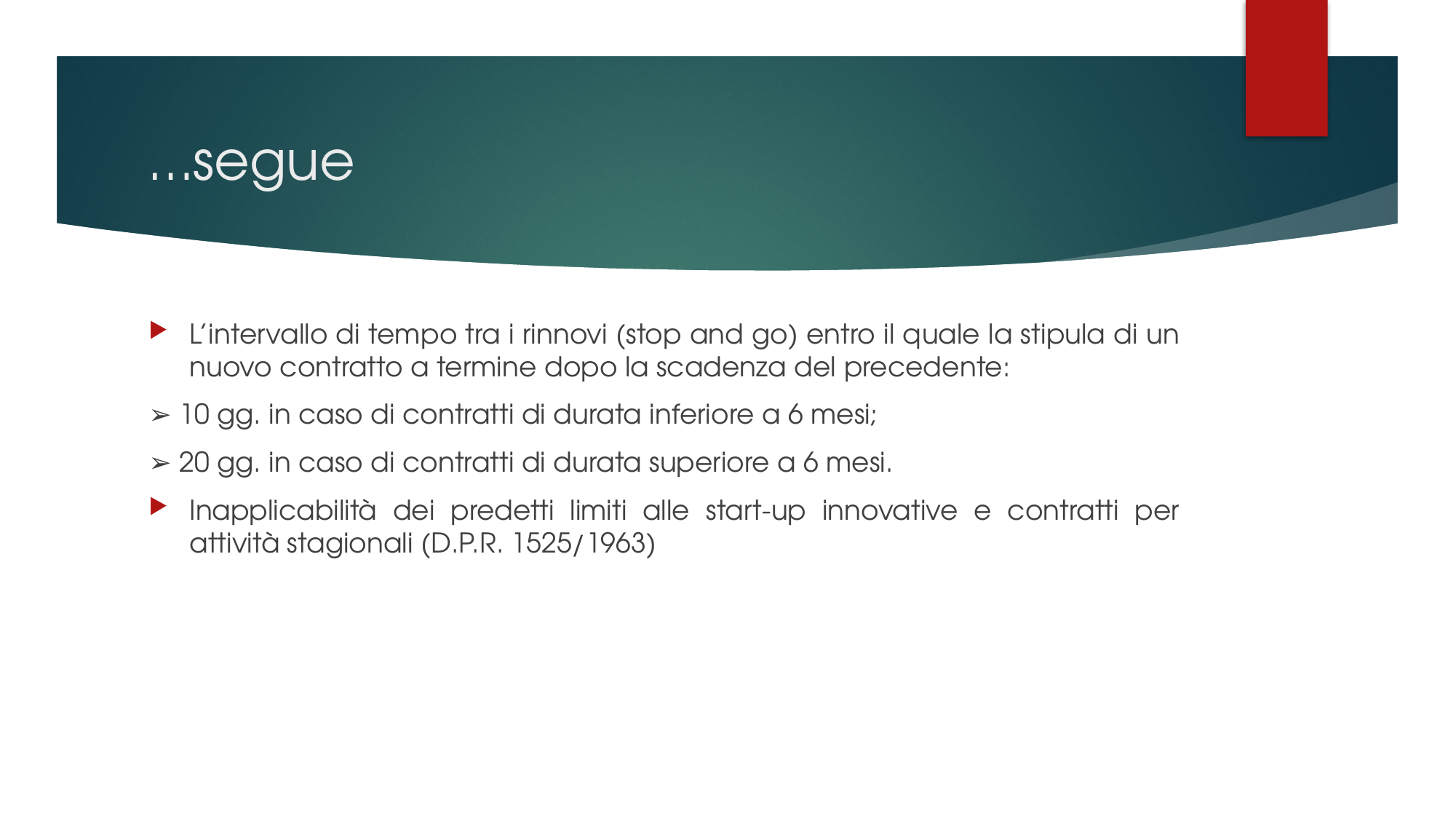

# …segue
L’intervallo di tempo tra i rinnovi (stop and go) entro il quale la stipula di un nuovo contratto a termine dopo la scadenza del precedente:
➢ 10 gg. in caso di contratti di durata inferiore a 6 mesi;
➢ 20 gg. in caso di contratti di durata superiore a 6 mesi.
Inapplicabilità dei predetti limiti alle start-up innovative e contratti per attività stagionali (D.P.R. 1525/1963)